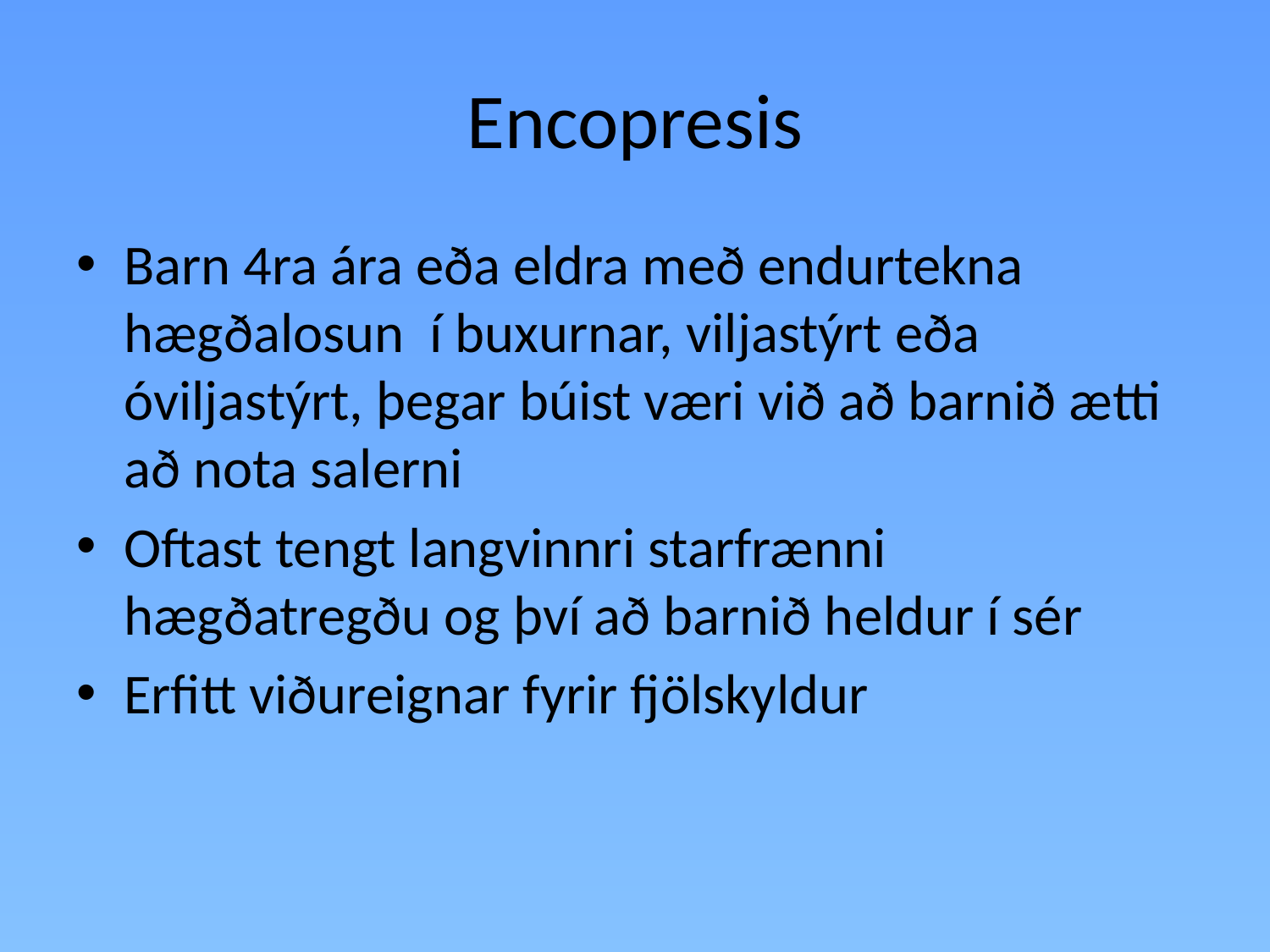

# Encopresis
Barn 4ra ára eða eldra með endurtekna hægðalosun  í buxurnar, viljastýrt eða óviljastýrt, þegar búist væri við að barnið ætti að nota salerni
Oftast tengt langvinnri starfrænni hægðatregðu og því að barnið heldur í sér
Erfitt viðureignar fyrir fjölskyldur